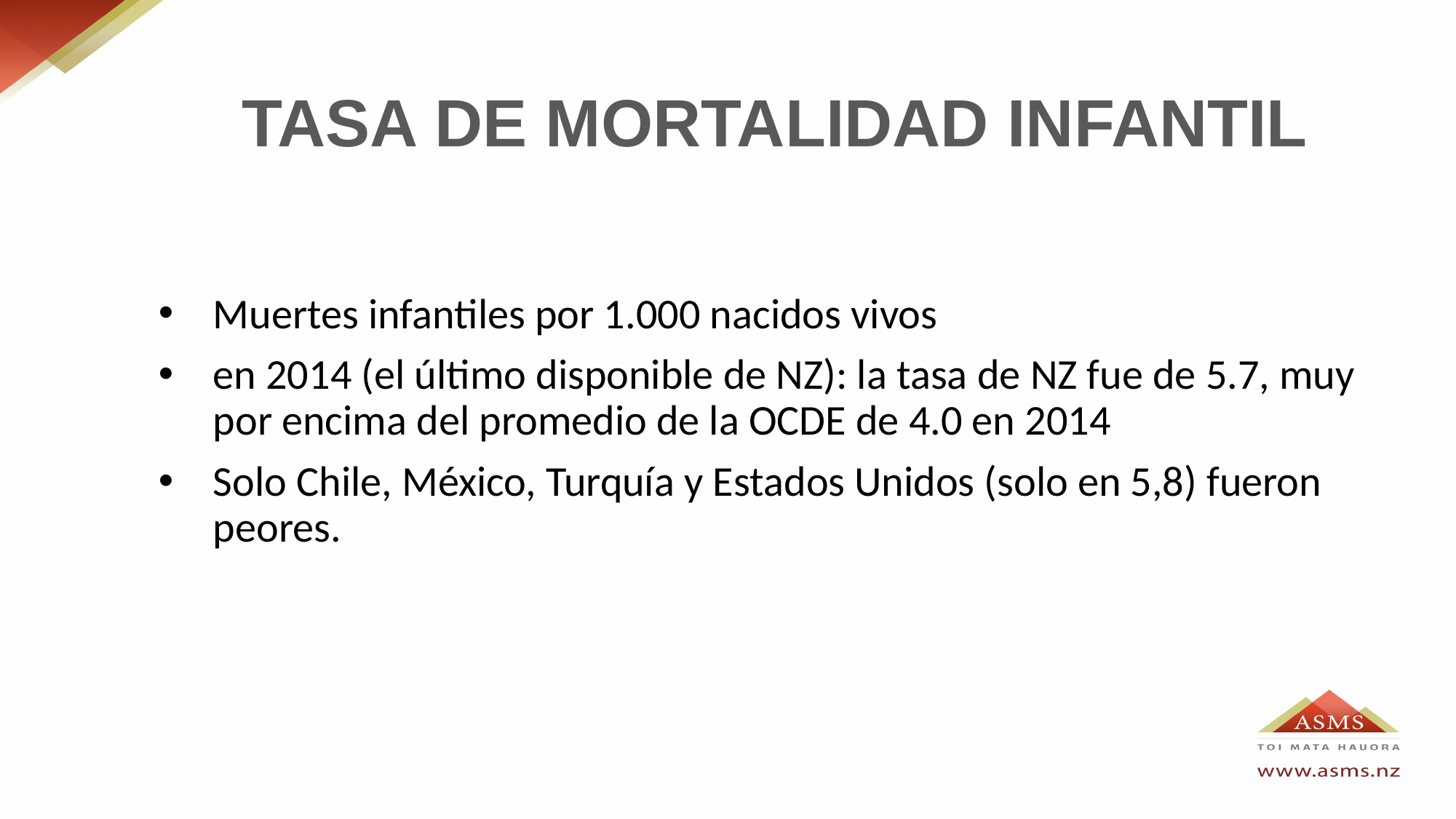

# TASA DE MORTALIDAD INFANTIL

Muertes infantiles por 1.000 nacidos vivos
en 2014 (el último disponible de NZ): la tasa de NZ fue de 5.7, muy por encima del promedio de la OCDE de 4.0 en 2014
Solo Chile, México, Turquía y Estados Unidos (solo en 5,8) fueron peores.